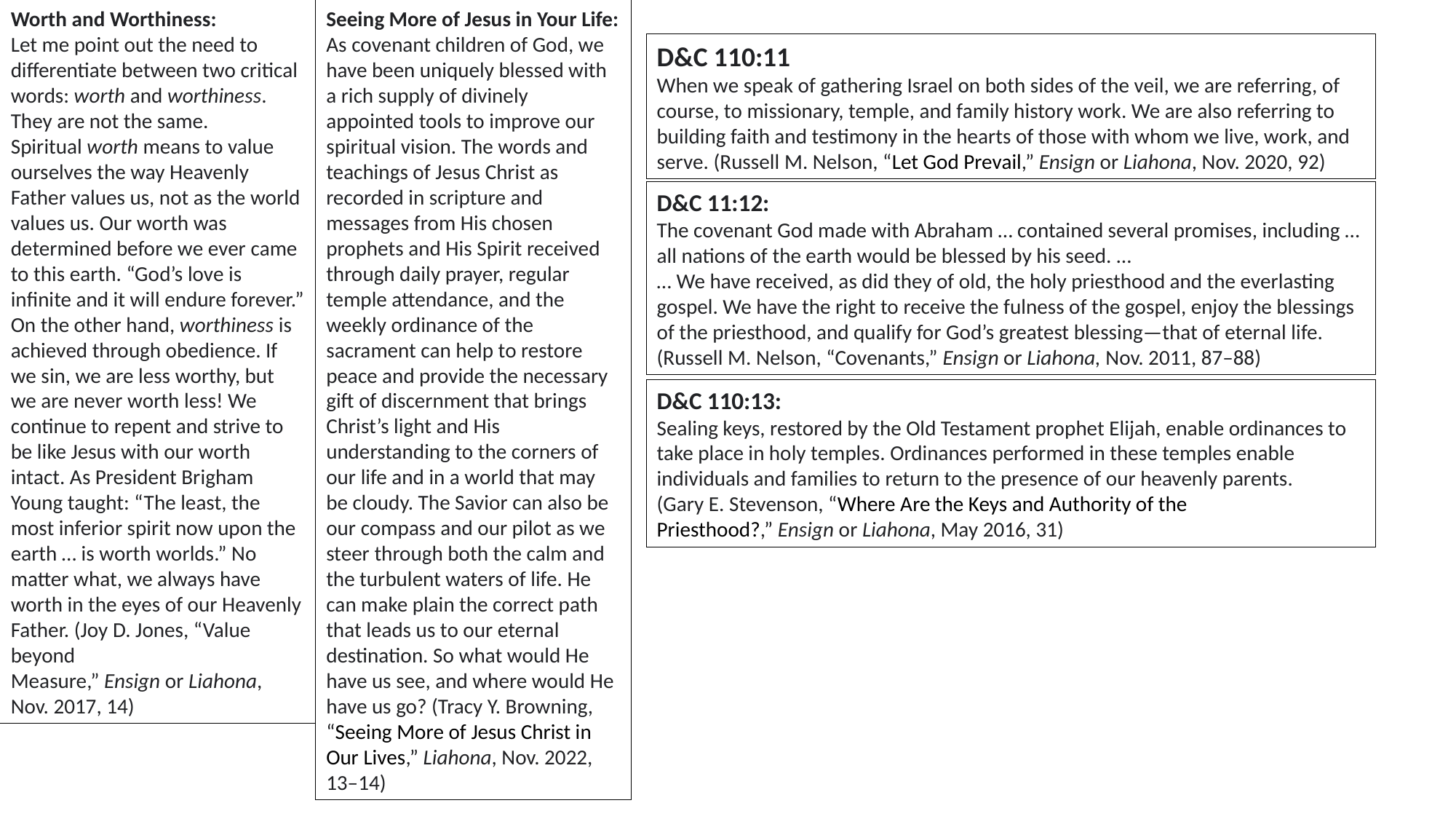

Worth and Worthiness:
Let me point out the need to differentiate between two critical words: worth and worthiness. They are not the same. Spiritual worth means to value ourselves the way Heavenly Father values us, not as the world values us. Our worth was determined before we ever came to this earth. “God’s love is infinite and it will endure forever.”
On the other hand, worthiness is achieved through obedience. If we sin, we are less worthy, but we are never worth less! We continue to repent and strive to be like Jesus with our worth intact. As President Brigham Young taught: “The least, the most inferior spirit now upon the earth … is worth worlds.” No matter what, we always have worth in the eyes of our Heavenly Father. (Joy D. Jones, “Value beyond Measure,” Ensign or Liahona, Nov. 2017, 14)
Seeing More of Jesus in Your Life:
As covenant children of God, we have been uniquely blessed with a rich supply of divinely appointed tools to improve our spiritual vision. The words and teachings of Jesus Christ as recorded in scripture and messages from His chosen prophets and His Spirit received through daily prayer, regular temple attendance, and the weekly ordinance of the sacrament can help to restore peace and provide the necessary gift of discernment that brings Christ’s light and His understanding to the corners of our life and in a world that may be cloudy. The Savior can also be our compass and our pilot as we steer through both the calm and the turbulent waters of life. He can make plain the correct path that leads us to our eternal destination. So what would He have us see, and where would He have us go? (Tracy Y. Browning, “Seeing More of Jesus Christ in Our Lives,” Liahona, Nov. 2022, 13–14)
D&C 110:11
When we speak of gathering Israel on both sides of the veil, we are referring, of course, to missionary, temple, and family history work. We are also referring to building faith and testimony in the hearts of those with whom we live, work, and serve. (Russell M. Nelson, “Let God Prevail,” Ensign or Liahona, Nov. 2020, 92)
D&C 11:12:
The covenant God made with Abraham … contained several promises, including … all nations of the earth would be blessed by his seed. …
… We have received, as did they of old, the holy priesthood and the everlasting gospel. We have the right to receive the fulness of the gospel, enjoy the blessings of the priesthood, and qualify for God’s greatest blessing—that of eternal life. (Russell M. Nelson, “Covenants,” Ensign or Liahona, Nov. 2011, 87–88)
D&C 110:13:
Sealing keys, restored by the Old Testament prophet Elijah, enable ordinances to take place in holy temples. Ordinances performed in these temples enable individuals and families to return to the presence of our heavenly parents. (Gary E. Stevenson, “Where Are the Keys and Authority of the Priesthood?,” Ensign or Liahona, May 2016, 31)